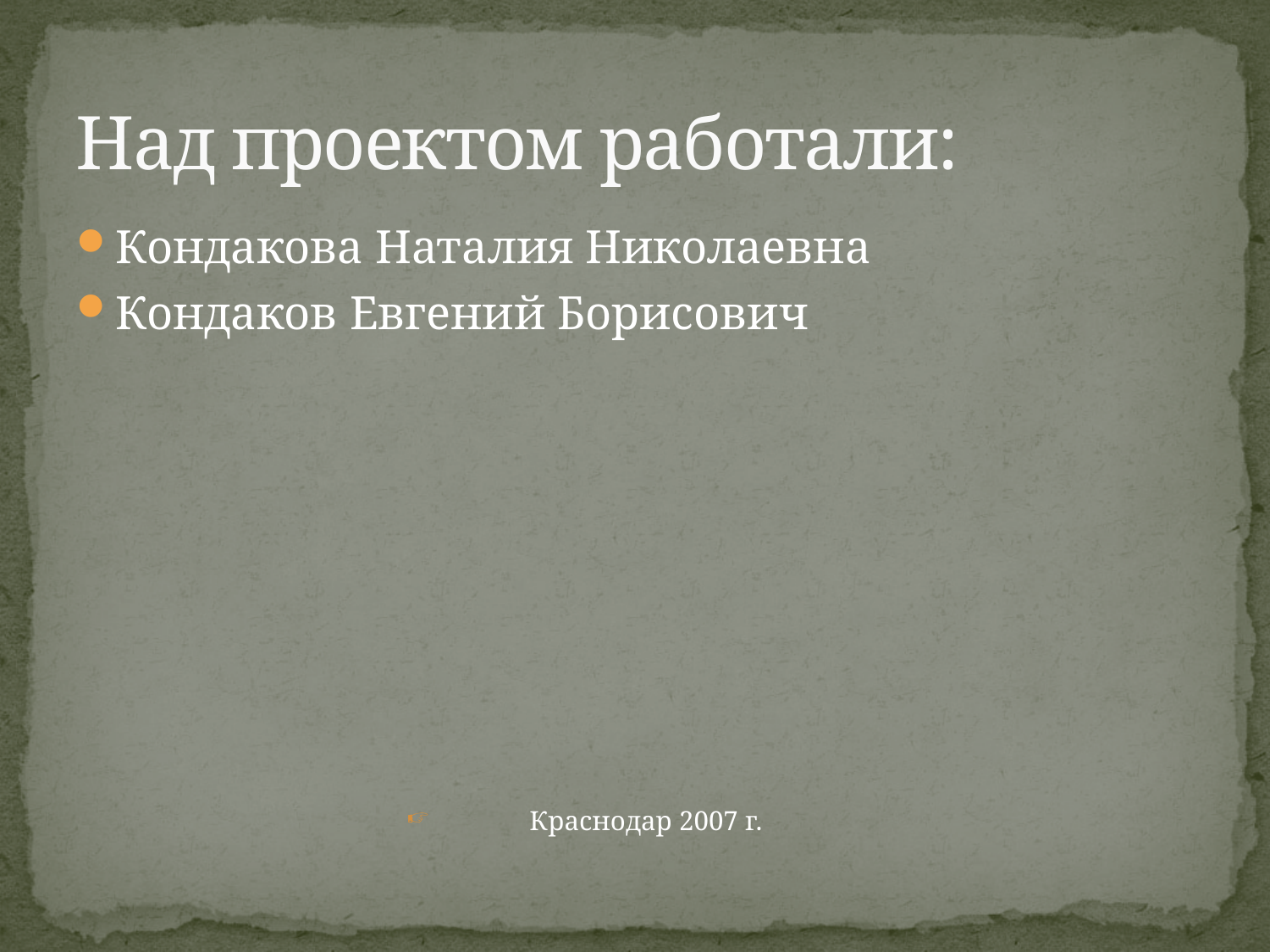

# Над проектом работали:
Кондакова Наталия Николаевна
Кондаков Евгений Борисович

              Краснодар 2007 г.